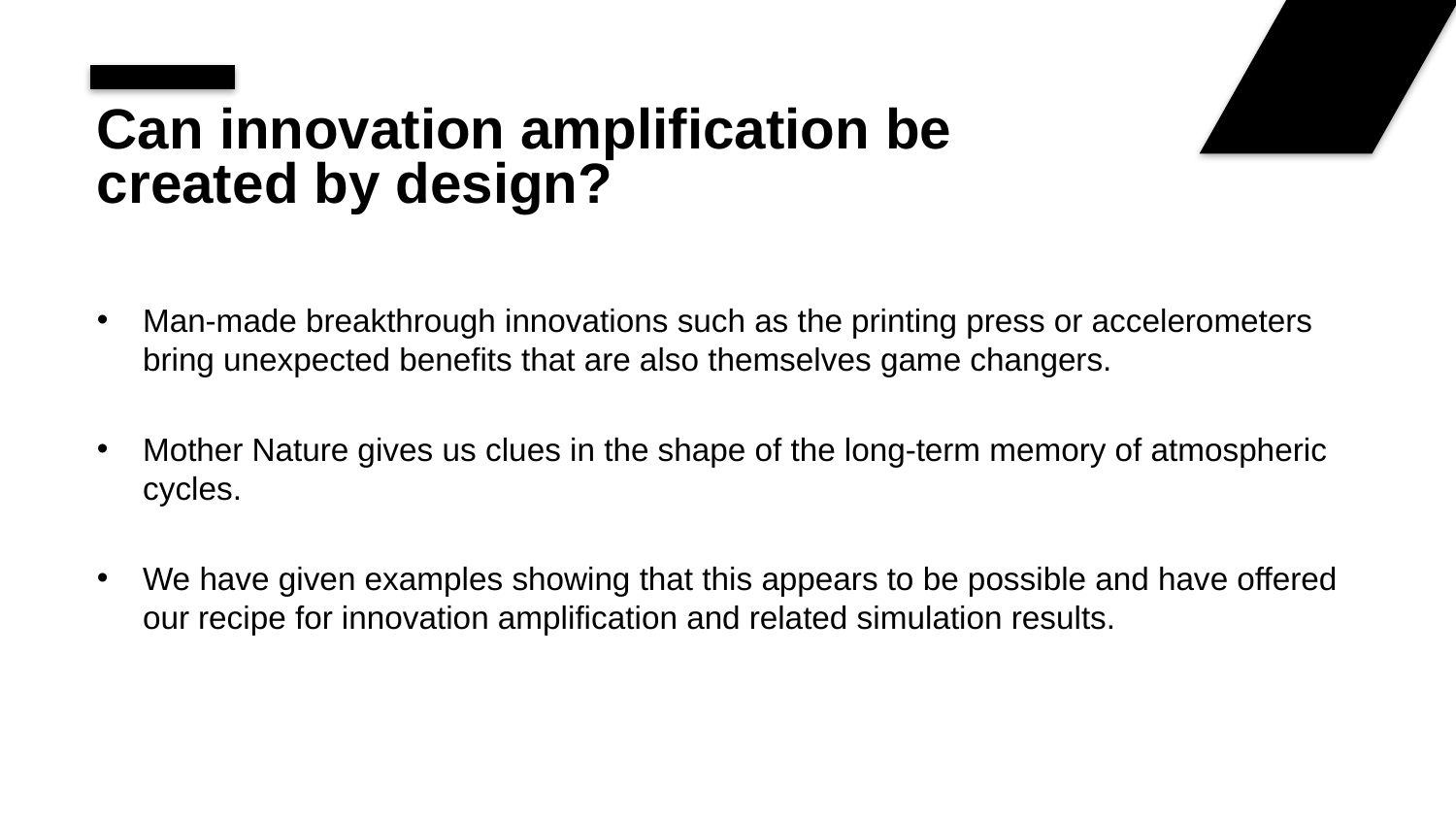

# Can innovation amplification be created by design?
Man-made breakthrough innovations such as the printing press or accelerometers bring unexpected benefits that are also themselves game changers.

Mother Nature gives us clues in the shape of the long-term memory of atmospheric cycles.

We have given examples showing that this appears to be possible and have offered our recipe for innovation amplification and related simulation results.